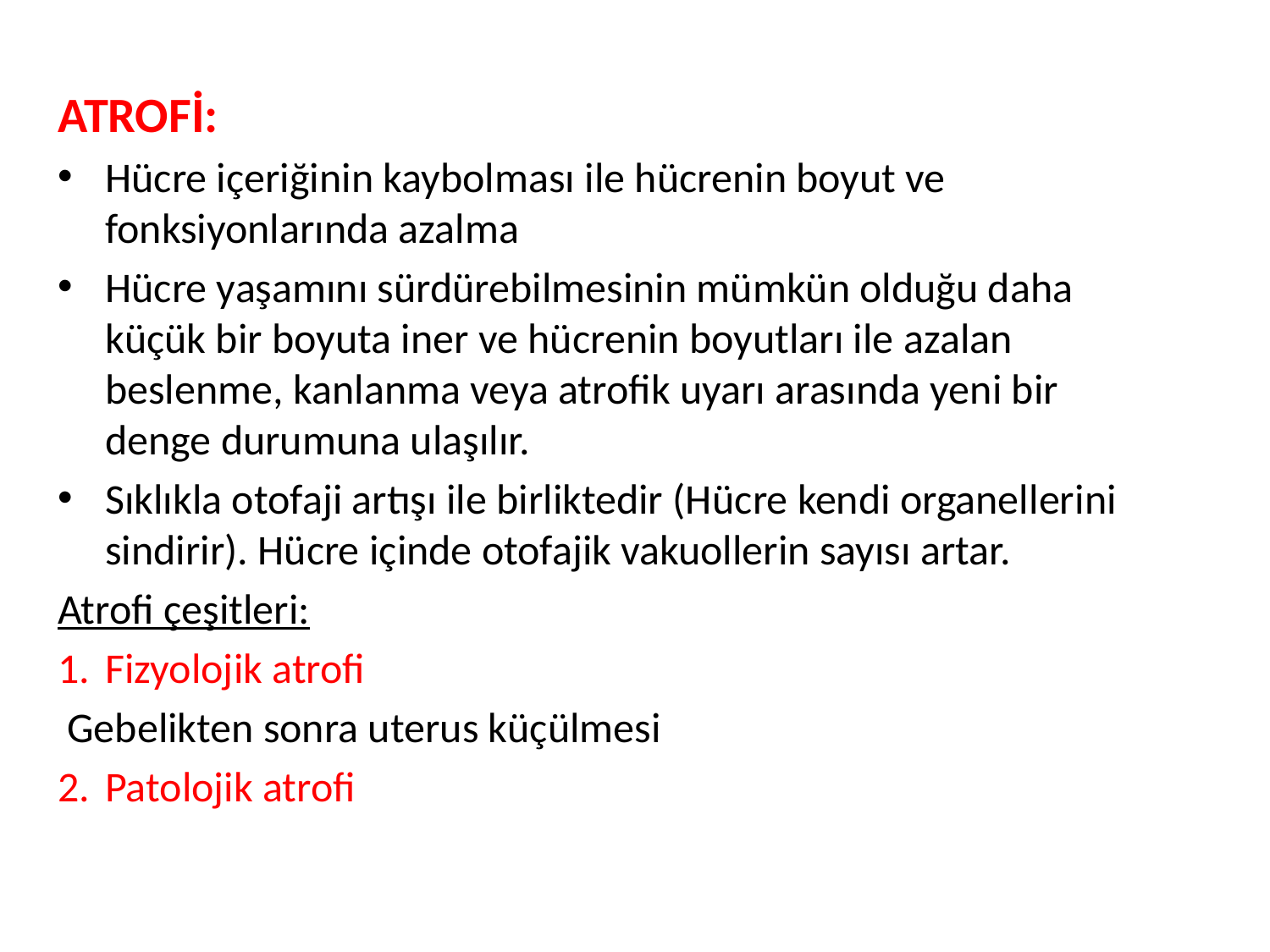

ATROFİ:
Hücre içeriğinin kaybolması ile hücrenin boyut ve fonksiyonlarında azalma
Hücre yaşamını sürdürebilmesinin mümkün olduğu daha küçük bir boyuta iner ve hücrenin boyutları ile azalan beslenme, kanlanma veya atrofik uyarı arasında yeni bir denge durumuna ulaşılır.
Sıklıkla otofaji artışı ile birliktedir (Hücre kendi organellerini sindirir). Hücre içinde otofajik vakuollerin sayısı artar.
Atrofi çeşitleri:
Fizyolojik atrofi
 Gebelikten sonra uterus küçülmesi
Patolojik atrofi